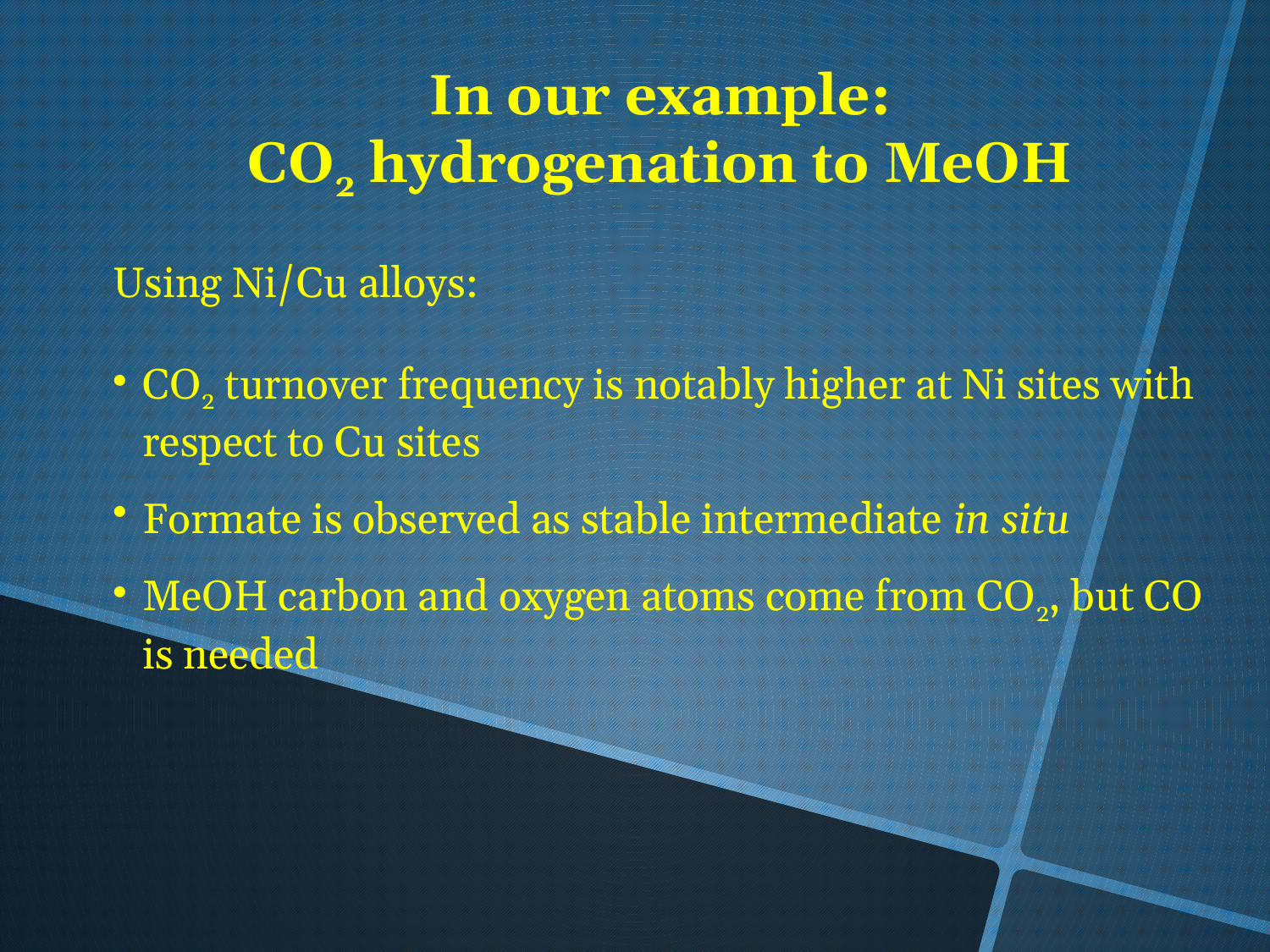

In our example:
CO2 hydrogenation to MeOH
Using Ni/Cu alloys:

CO2 turnover frequency is notably higher at Ni sites with respect to Cu sites
Formate is observed as stable intermediate in situ
MeOH carbon and oxygen atoms come from CO2, but CO is needed